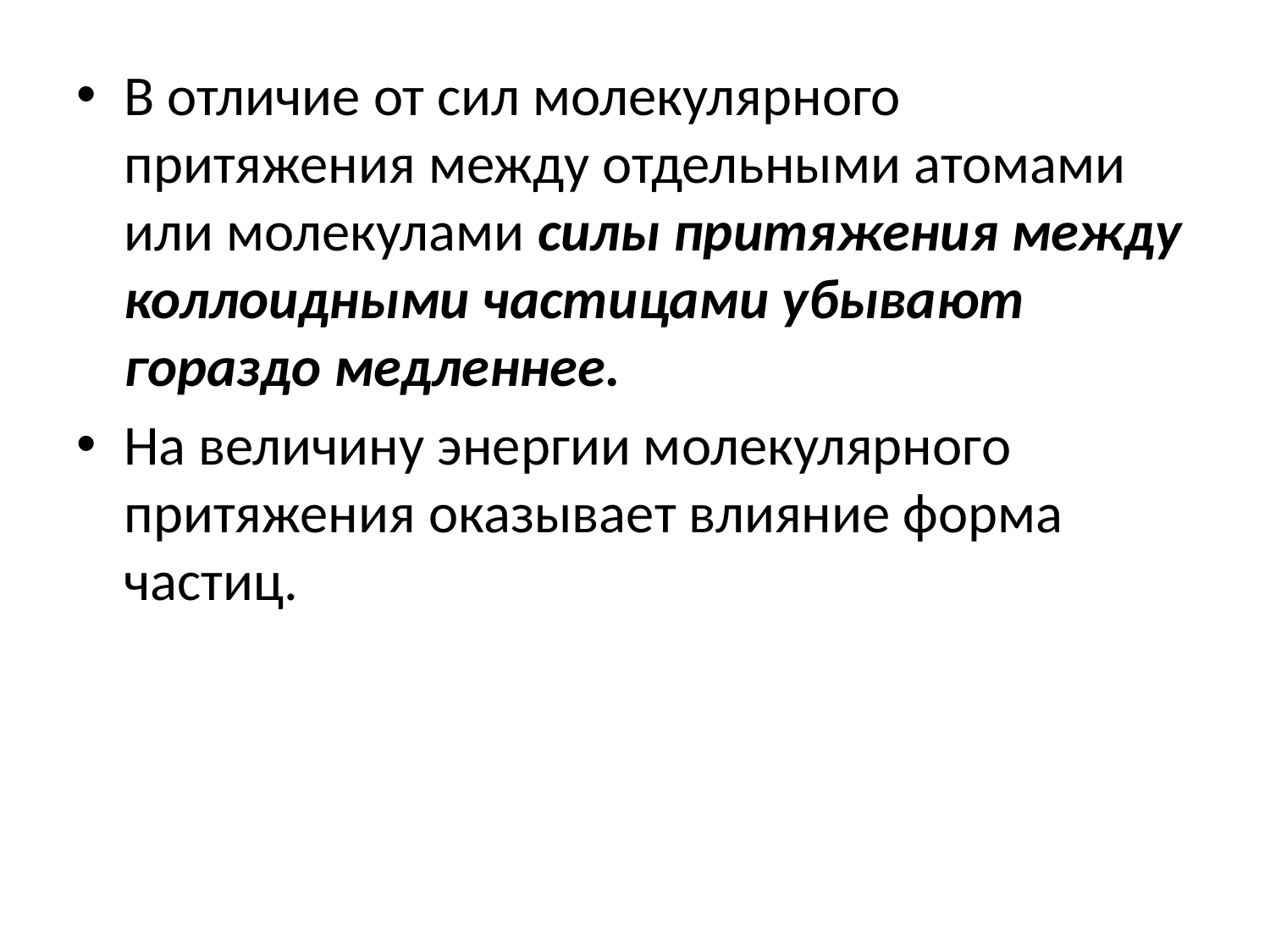

В отличие от сил молекулярного притяжения между отдельными атомами или молекулами силы притяжения между коллоидными частицами убывают гораздо медленнее.
На величину энергии молекулярного притяжения оказывает влияние форма частиц.